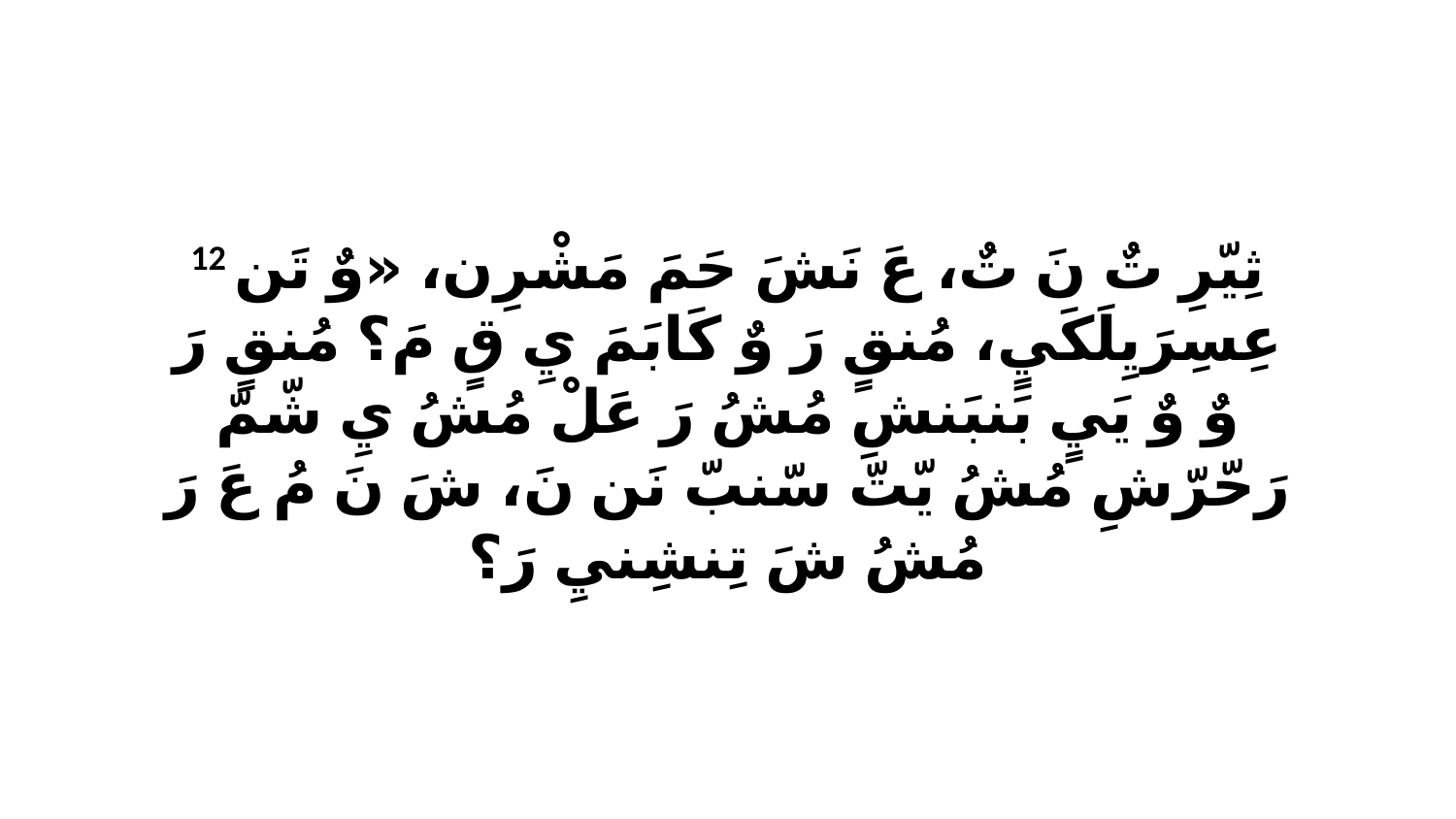

12 ثِيّرِ تٌ نَ تٌ، عَ نَشَ حَمَ مَشْرِن، «وٌ تَن عِسِرَيِلَكَيٍ، مُنقٍ رَ وٌ كَابَمَ يِ قٍ مَ؟ مُنقٍ رَ وٌ وٌ يَيٍ بَنبَنشِ مُشُ رَ عَلْ مُشُ يِ شّمّ رَحّرّشِ مُشُ يّتّ سّنبّ نَن نَ، شَ نَ مُ عَ رَ مُشُ شَ تِنشِنيِ رَ؟